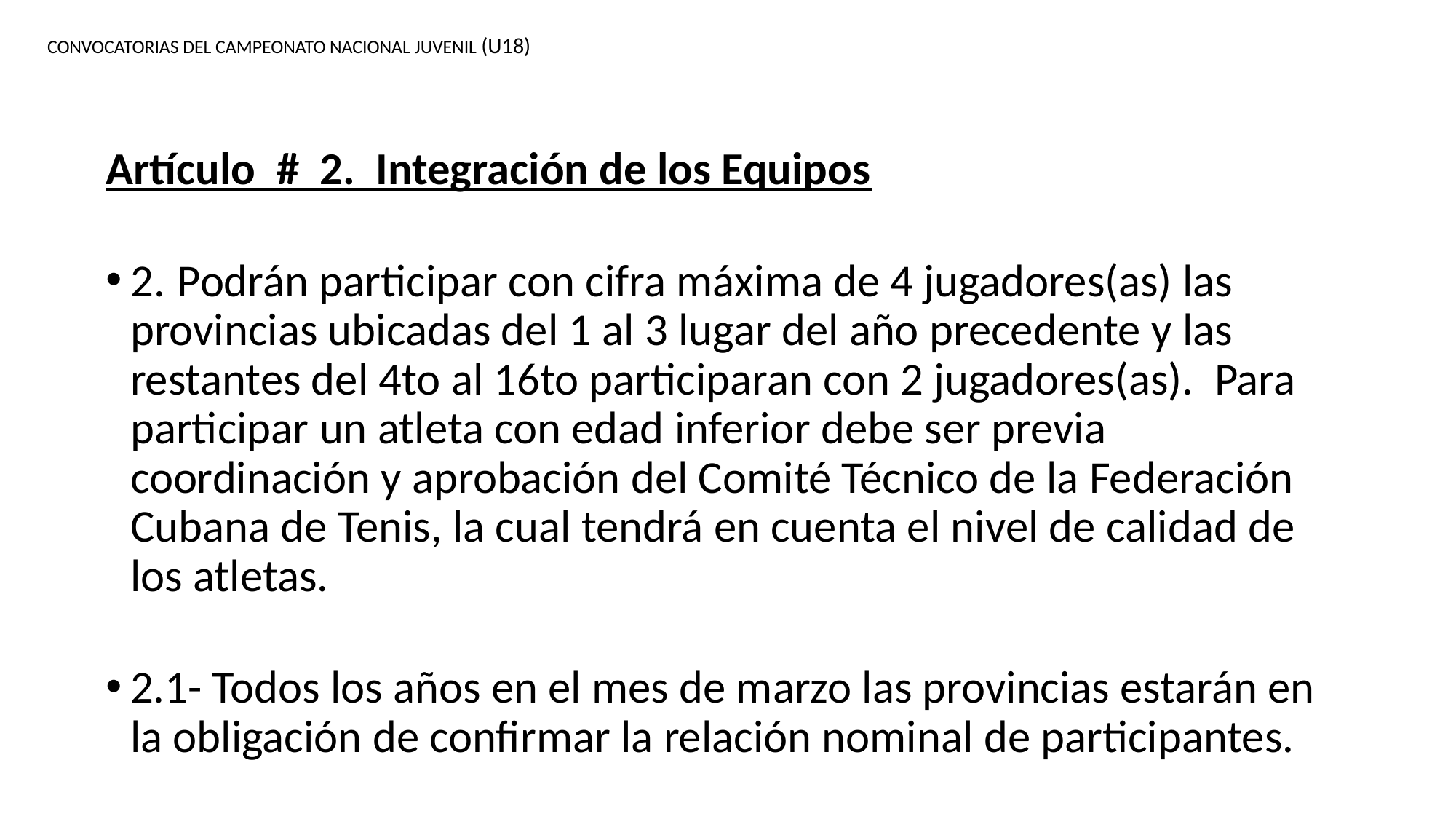

# CONVOCATORIAS DEL CAMPEONATO NACIONAL JUVENIL (U18)
Artículo  #  2.  Integración de los Equipos

2.	Podrán participar con cifra máxima de 4 jugadores(as) las provincias ubicadas del 1 al 3 lugar del año precedente y las restantes del 4to al 16to participaran con 2 jugadores(as).  Para participar un atleta con edad inferior debe ser previa coordinación y aprobación del Comité Técnico de la Federación Cubana de Tenis, la cual tendrá en cuenta el nivel de calidad de los atletas.

2.1- Todos los años en el mes de marzo las provincias estarán en la obligación de confirmar la relación nominal de participantes.